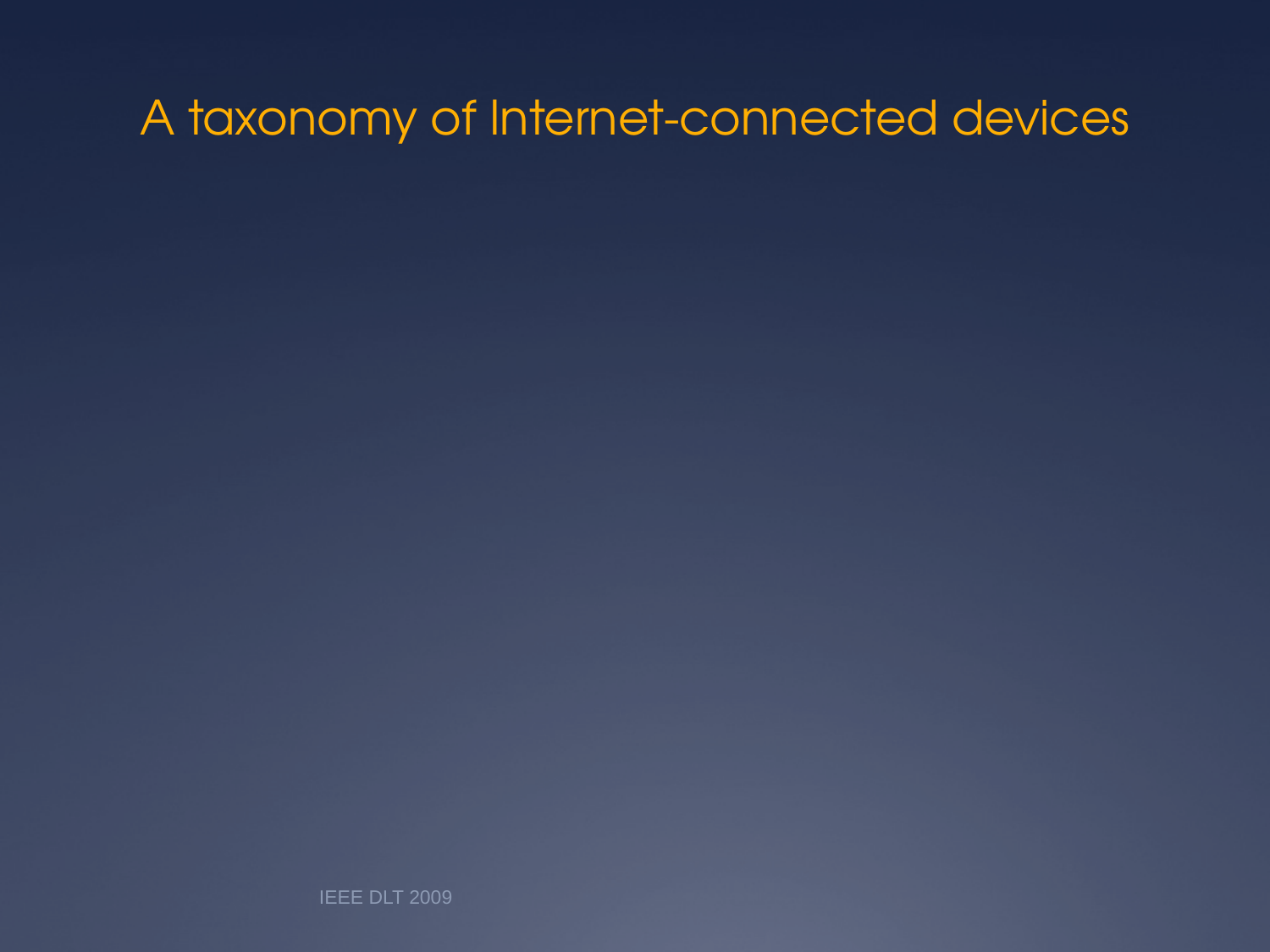

# A taxonomy of Internet-connected devices

IEEE DLT 2009